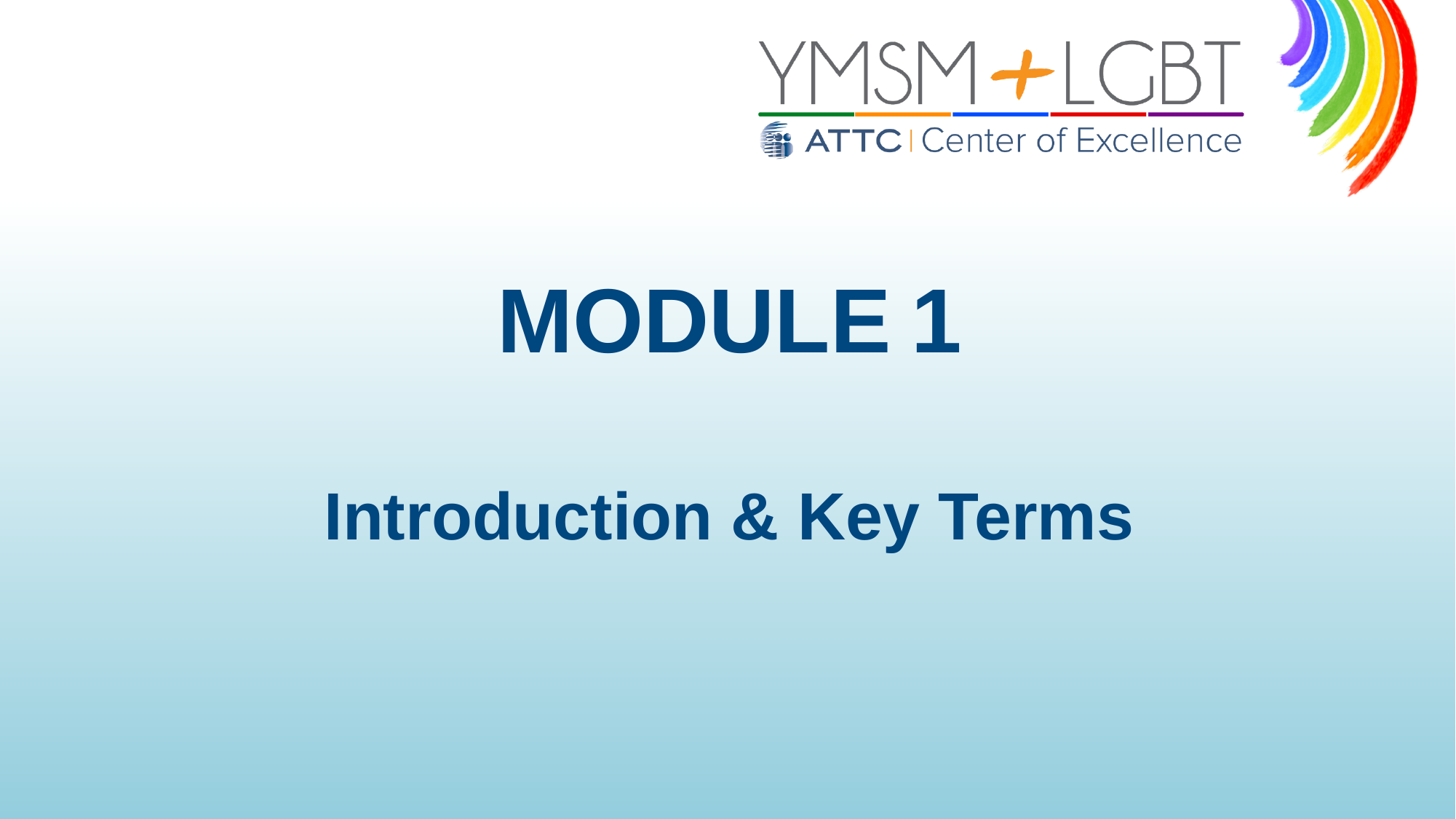

MODULE 1
# Introduction & Key Terms